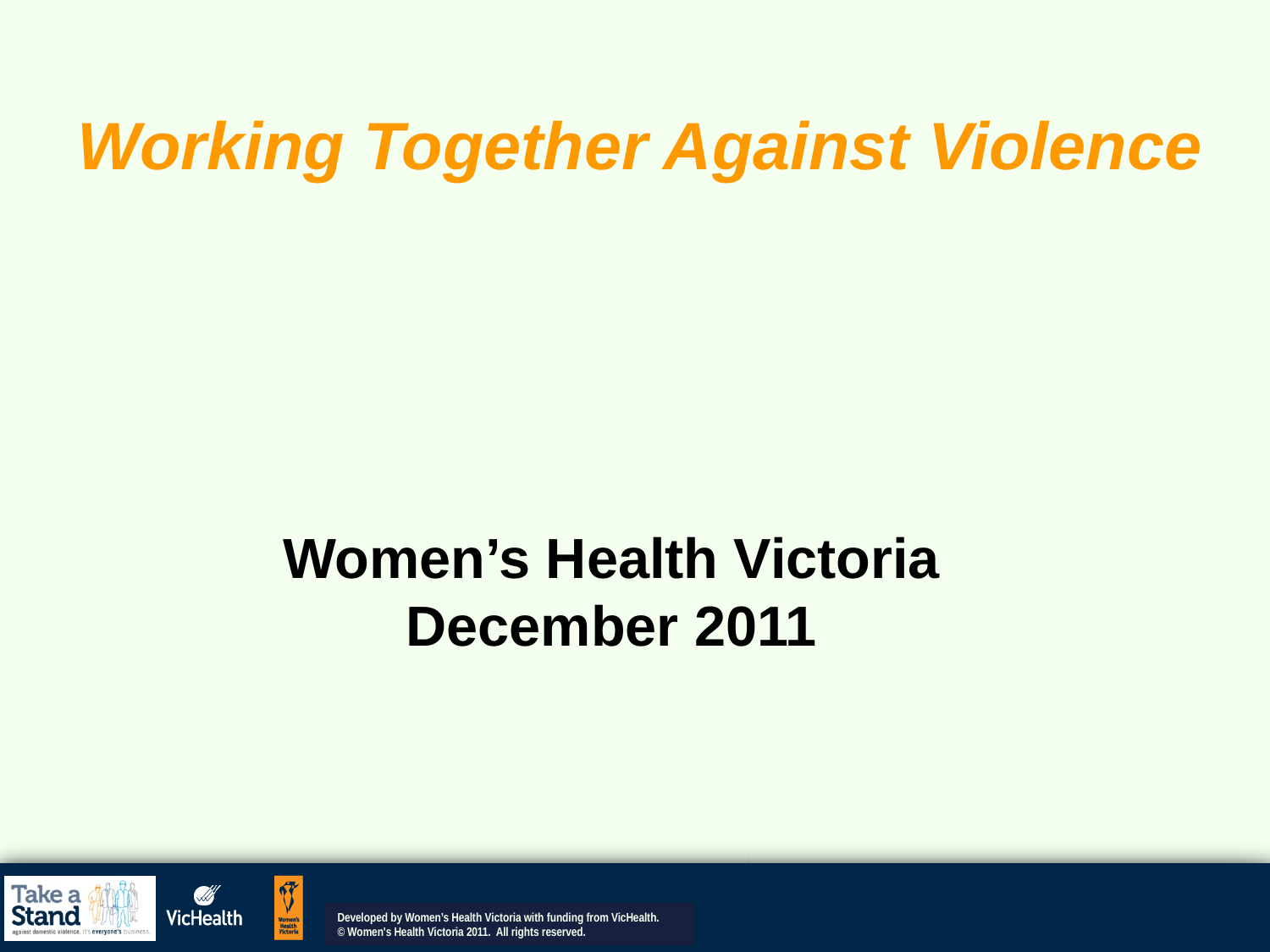

# Working Together Against Violence
Women’s Health Victoria
December 2011
Developed by Women’s Health Victoria with funding from VicHealth.
© Women's Health Victoria 2011.  All rights reserved.